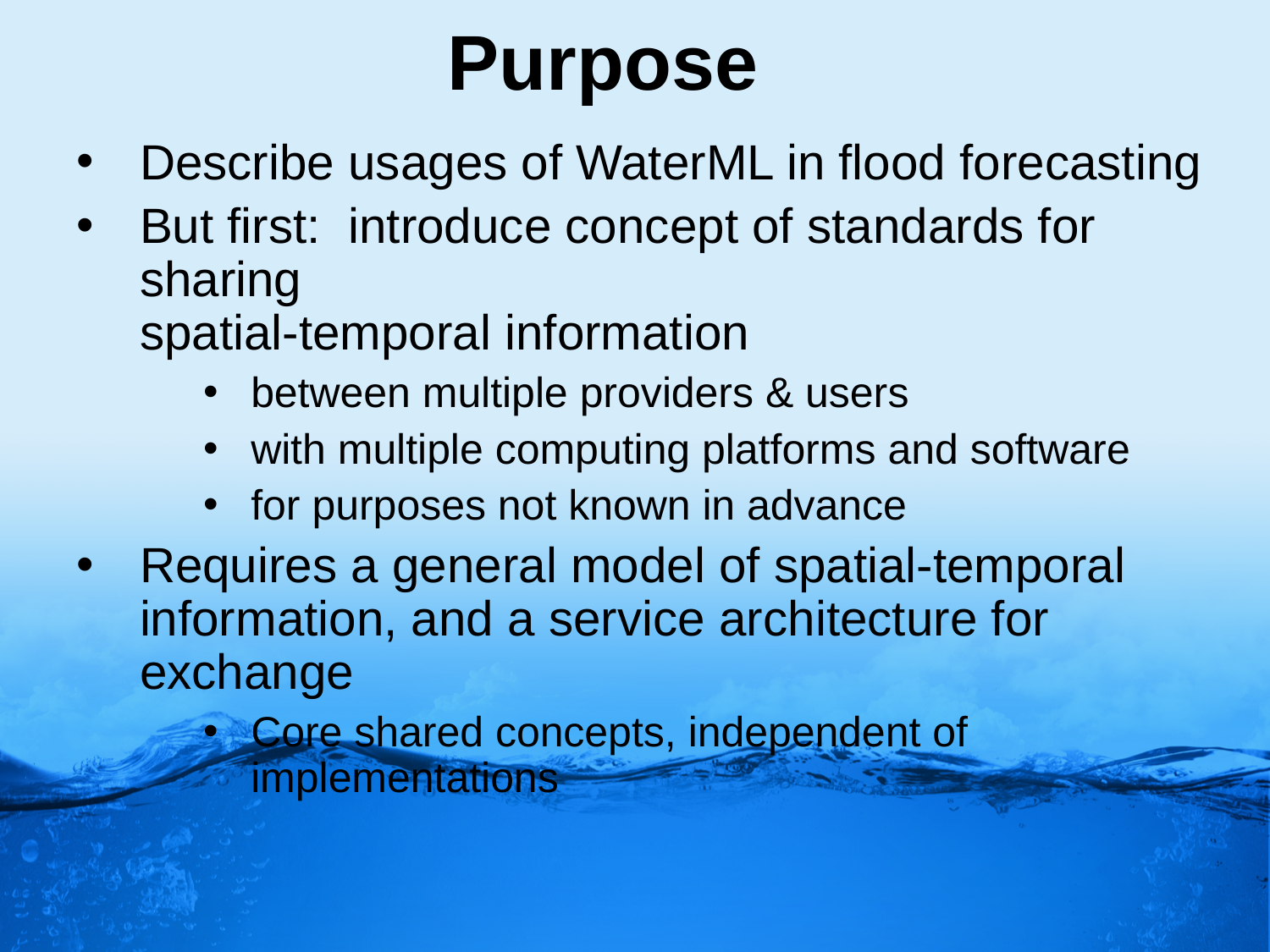

# Purpose
Describe usages of WaterML in flood forecasting
But first:  introduce concept of standards for sharing
spatial-temporal information
between multiple providers & users
with multiple computing platforms and software
for purposes not known in advance
Requires a general model of spatial-temporal information, and a service architecture for exchange
Core shared concepts, independent of implementations